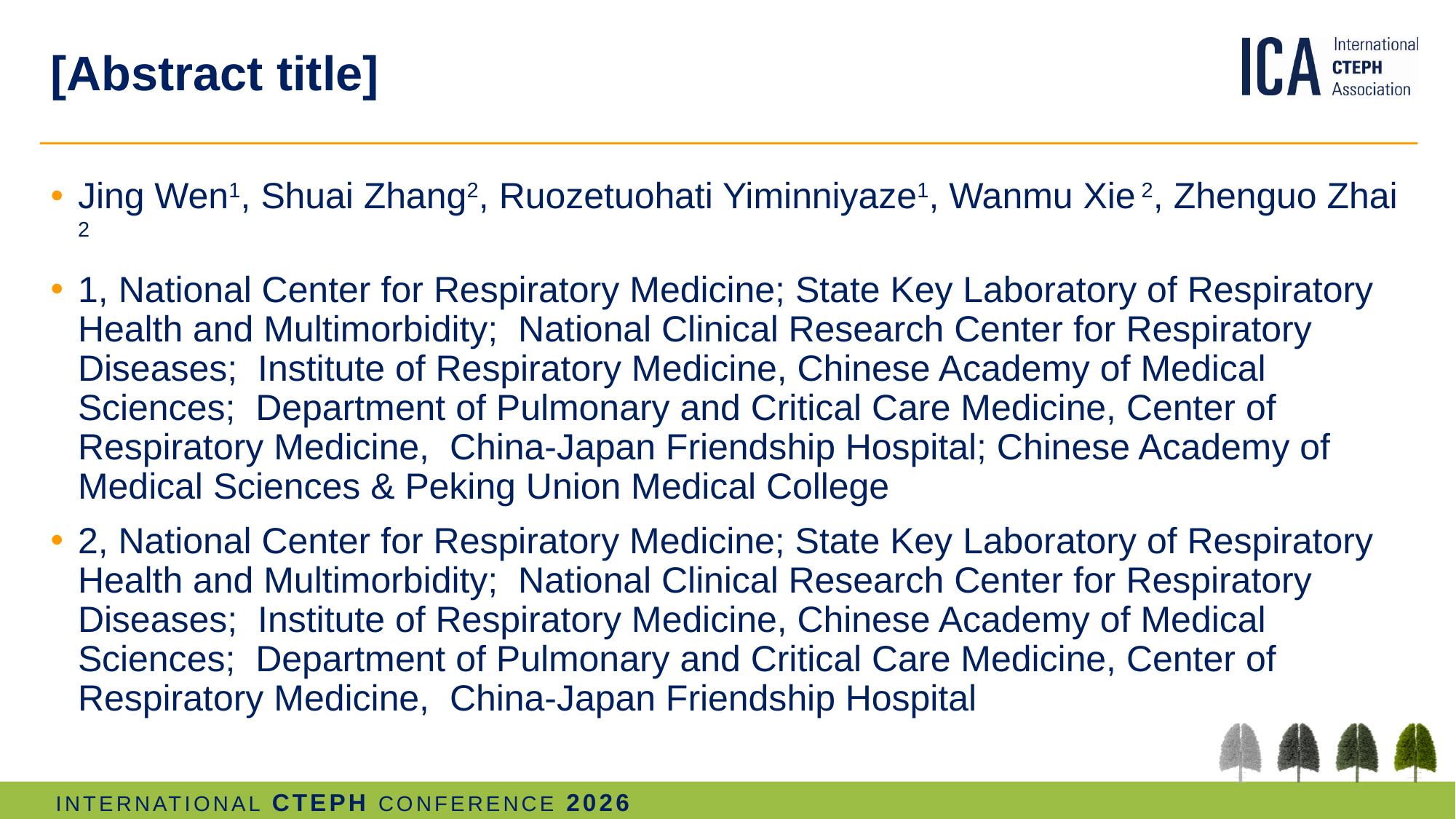

# [Abstract title]
Jing Wen1, Shuai Zhang2, Ruozetuohati Yiminniyaze1, Wanmu Xie 2, Zhenguo Zhai 2
1, National Center for Respiratory Medicine; State Key Laboratory of Respiratory Health and Multimorbidity;  National Clinical Research Center for Respiratory Diseases;  Institute of Respiratory Medicine, Chinese Academy of Medical Sciences;  Department of Pulmonary and Critical Care Medicine, Center of Respiratory Medicine,  China-Japan Friendship Hospital; Chinese Academy of Medical Sciences & Peking Union Medical College
2, National Center for Respiratory Medicine; State Key Laboratory of Respiratory Health and Multimorbidity;  National Clinical Research Center for Respiratory Diseases;  Institute of Respiratory Medicine, Chinese Academy of Medical Sciences;  Department of Pulmonary and Critical Care Medicine, Center of Respiratory Medicine,  China-Japan Friendship Hospital